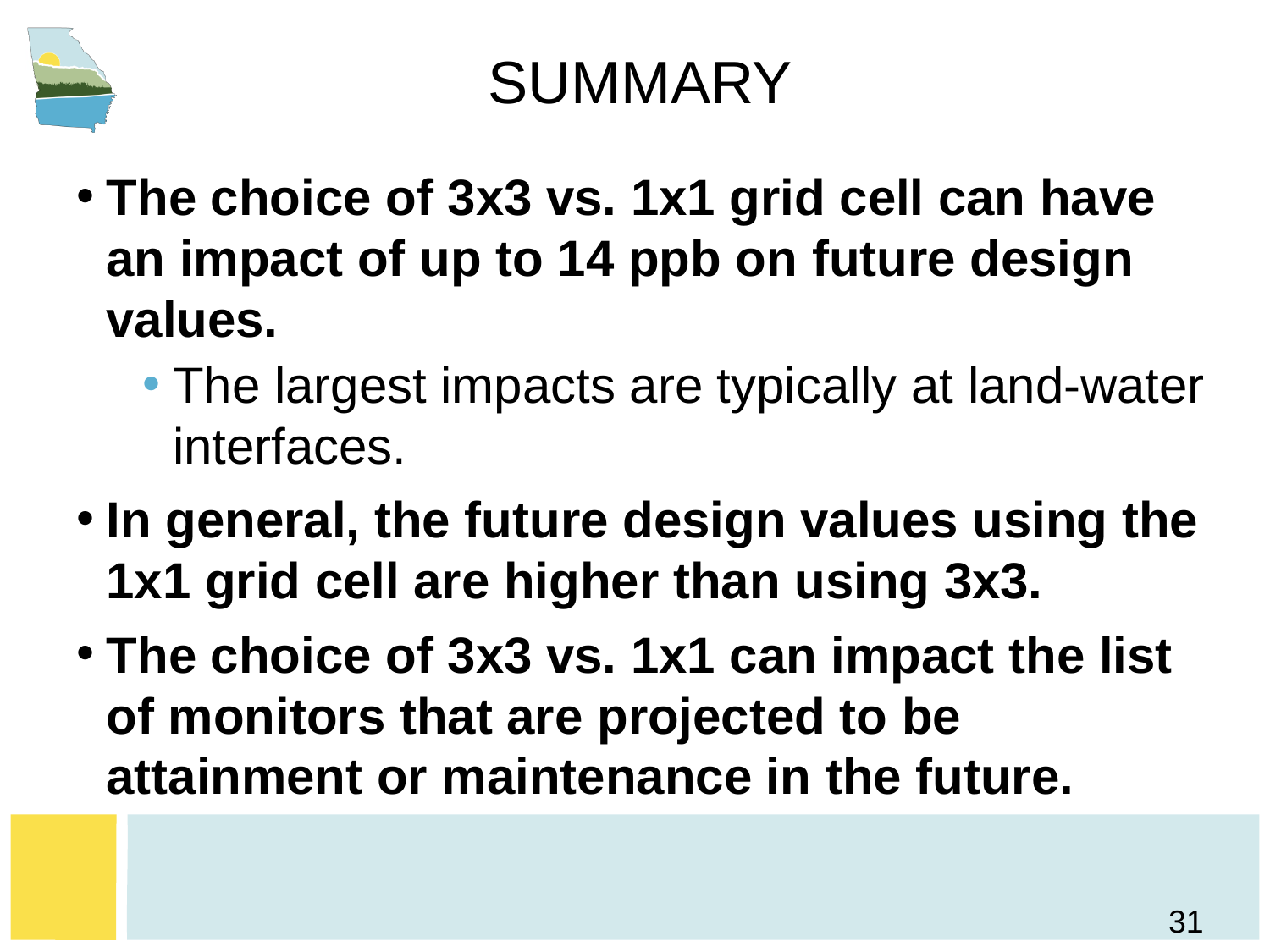

# SUMMARY
The choice of 3x3 vs. 1x1 grid cell can have an impact of up to 14 ppb on future design values.
The largest impacts are typically at land-water interfaces.
In general, the future design values using the 1x1 grid cell are higher than using 3x3.
The choice of 3x3 vs. 1x1 can impact the list of monitors that are projected to be attainment or maintenance in the future.
31